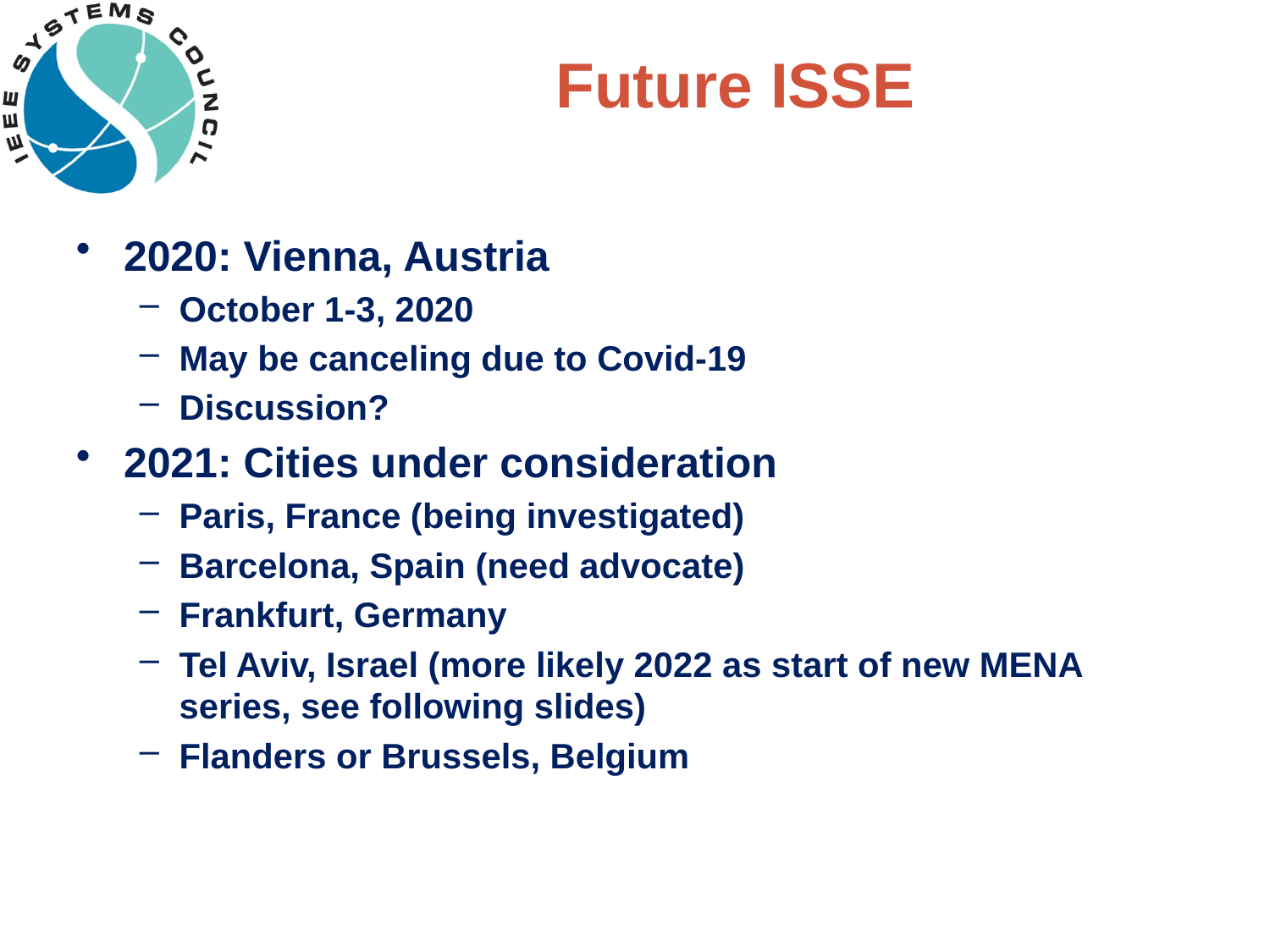

# Future ISSE
2020: Vienna, Austria
October 1-3, 2020
May be canceling due to Covid-19
Discussion?
2021: Cities under consideration
Paris, France (being investigated)
Barcelona, Spain (need advocate)
Frankfurt, Germany
Tel Aviv, Israel (more likely 2022 as start of new MENA series, see following slides)
Flanders or Brussels, Belgium